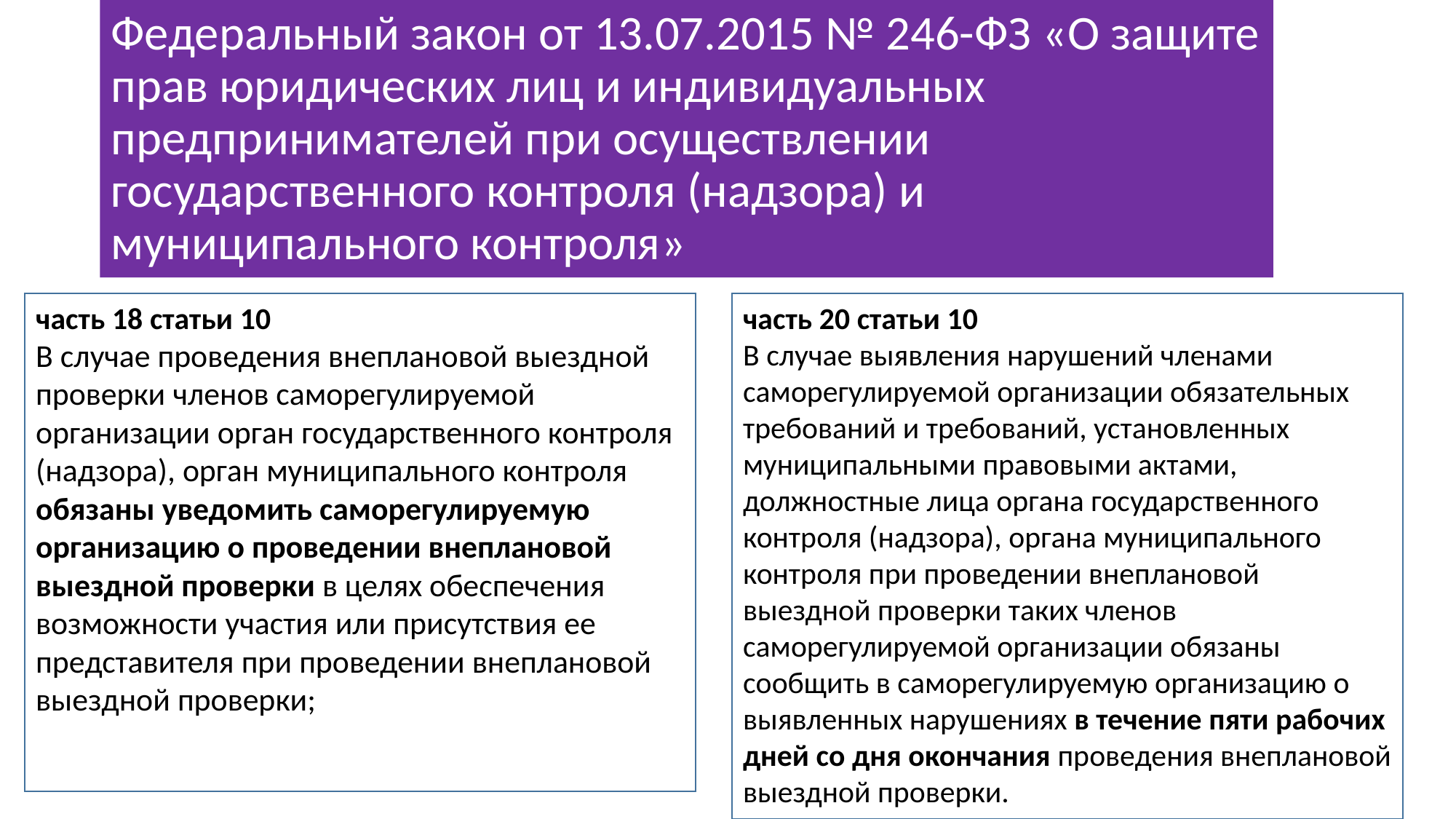

# Федеральный закон от 13.07.2015 № 246-ФЗ «О защите прав юридических лиц и индивидуальных предпринимателей при осуществлении государственного контроля (надзора) и муниципального контроля»
часть 18 статьи 10
В случае проведения внеплановой выездной проверки членов саморегулируемой организации орган государственного контроля (надзора), орган муниципального контроля обязаны уведомить саморегулируемую организацию о проведении внеплановой выездной проверки в целях обеспечения возможности участия или присутствия ее представителя при проведении внеплановой выездной проверки;

часть 20 статьи 10
В случае выявления нарушений членами саморегулируемой организации обязательных требований и требований, установленных муниципальными правовыми актами, должностные лица органа государственного контроля (надзора), органа муниципального контроля при проведении внеплановой выездной проверки таких членов саморегулируемой организации обязаны сообщить в саморегулируемую организацию о выявленных нарушениях в течение пяти рабочих дней со дня окончания проведения внеплановой выездной проверки.
22